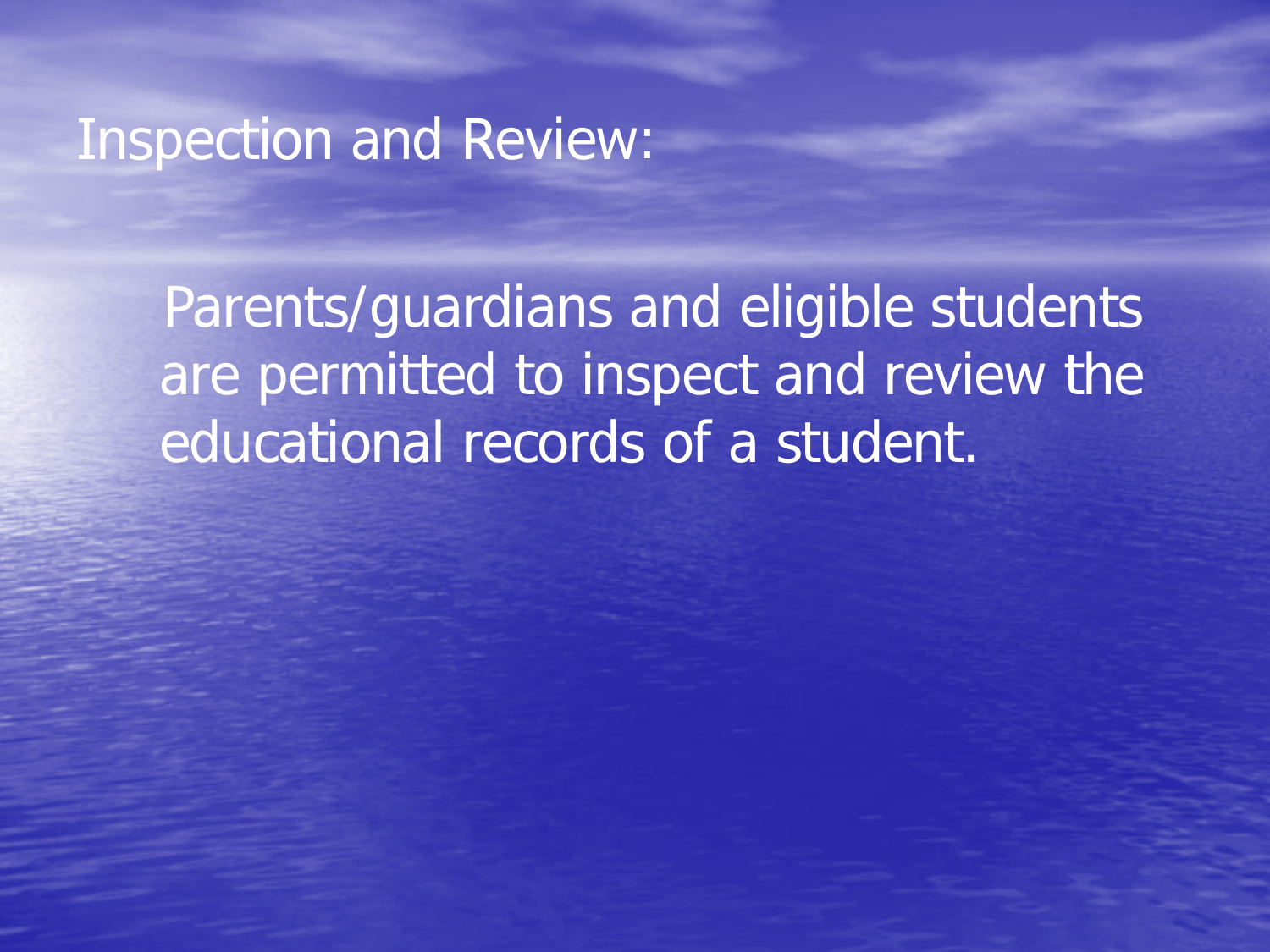

# Inspection and Review:
     Parents/guardians and eligible students are permitted to inspect and review the educational records of a student.